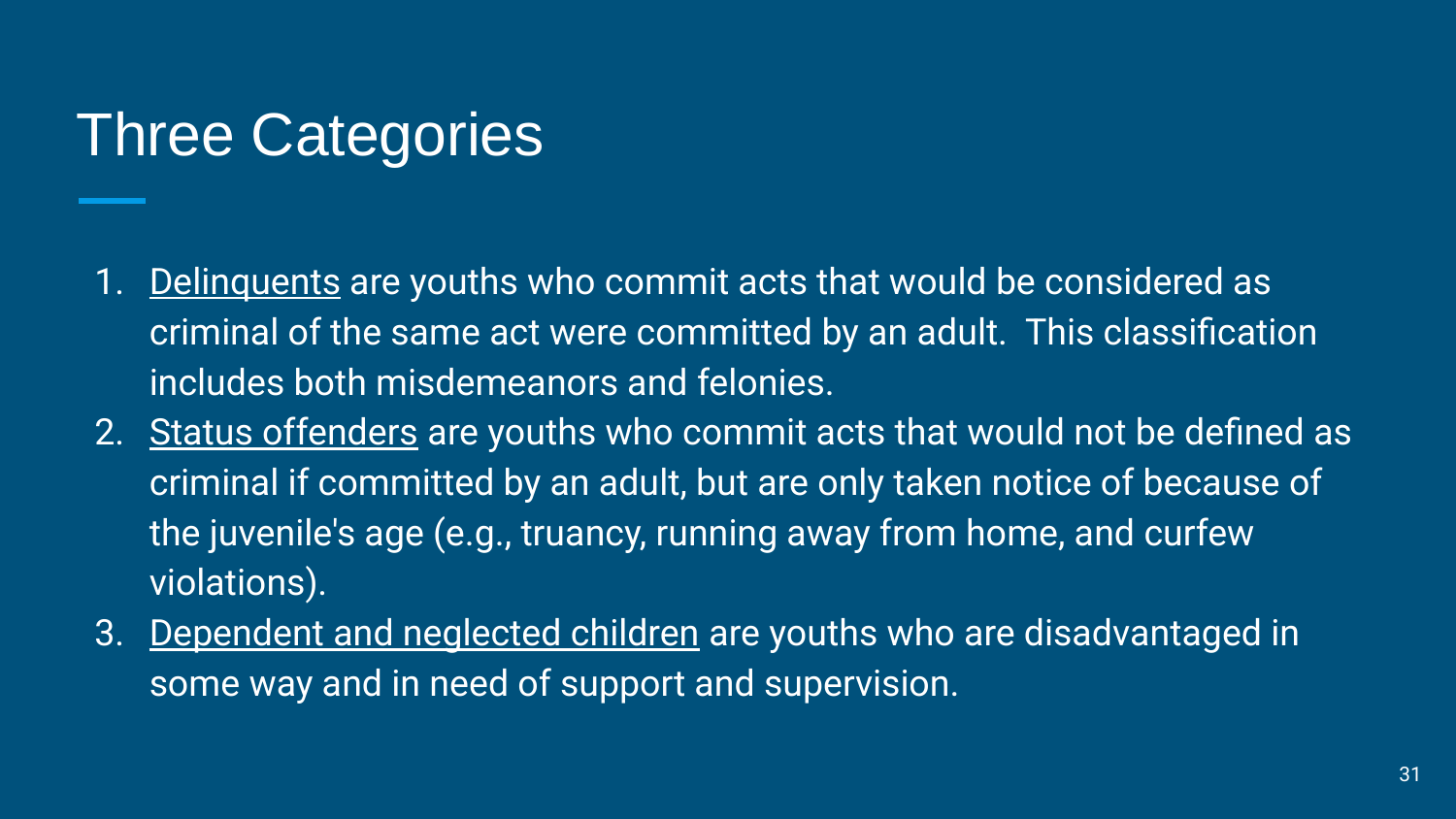

# Three Categories
Delinquents are youths who commit acts that would be considered as criminal of the same act were committed by an adult.  This classification includes both misdemeanors and felonies.
Status offenders are youths who commit acts that would not be defined as criminal if committed by an adult, but are only taken notice of because of the juvenile's age (e.g., truancy, running away from home, and curfew violations).
Dependent and neglected children are youths who are disadvantaged in some way and in need of support and supervision.

31